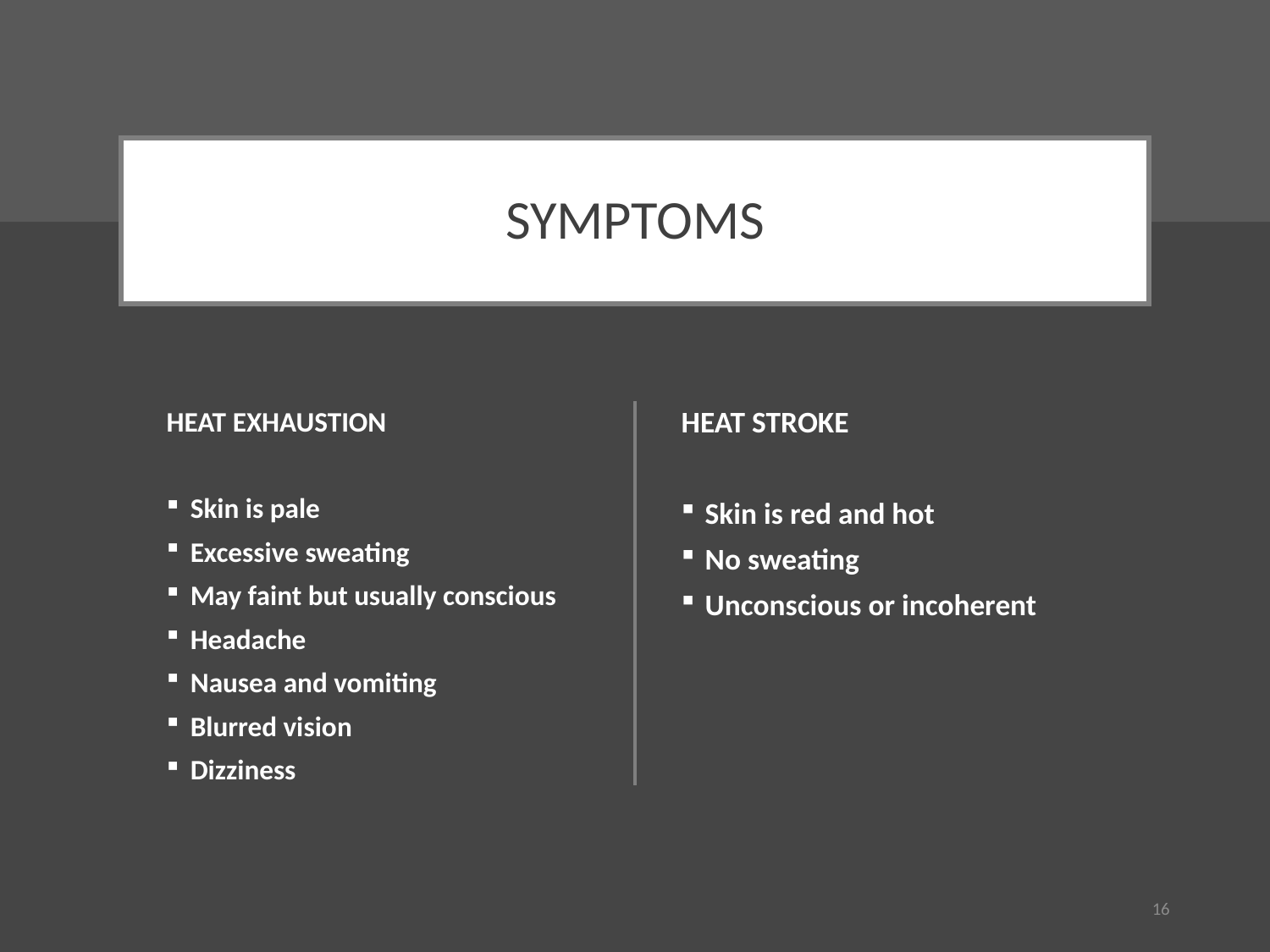

# SYMPTOMS
HEAT EXHAUSTION

Skin is pale
Excessive sweating
May faint but usually conscious
Headache
Nausea and vomiting
Blurred vision
Dizziness
HEAT STROKE

Skin is red and hot
No sweating
Unconscious or incoherent

16